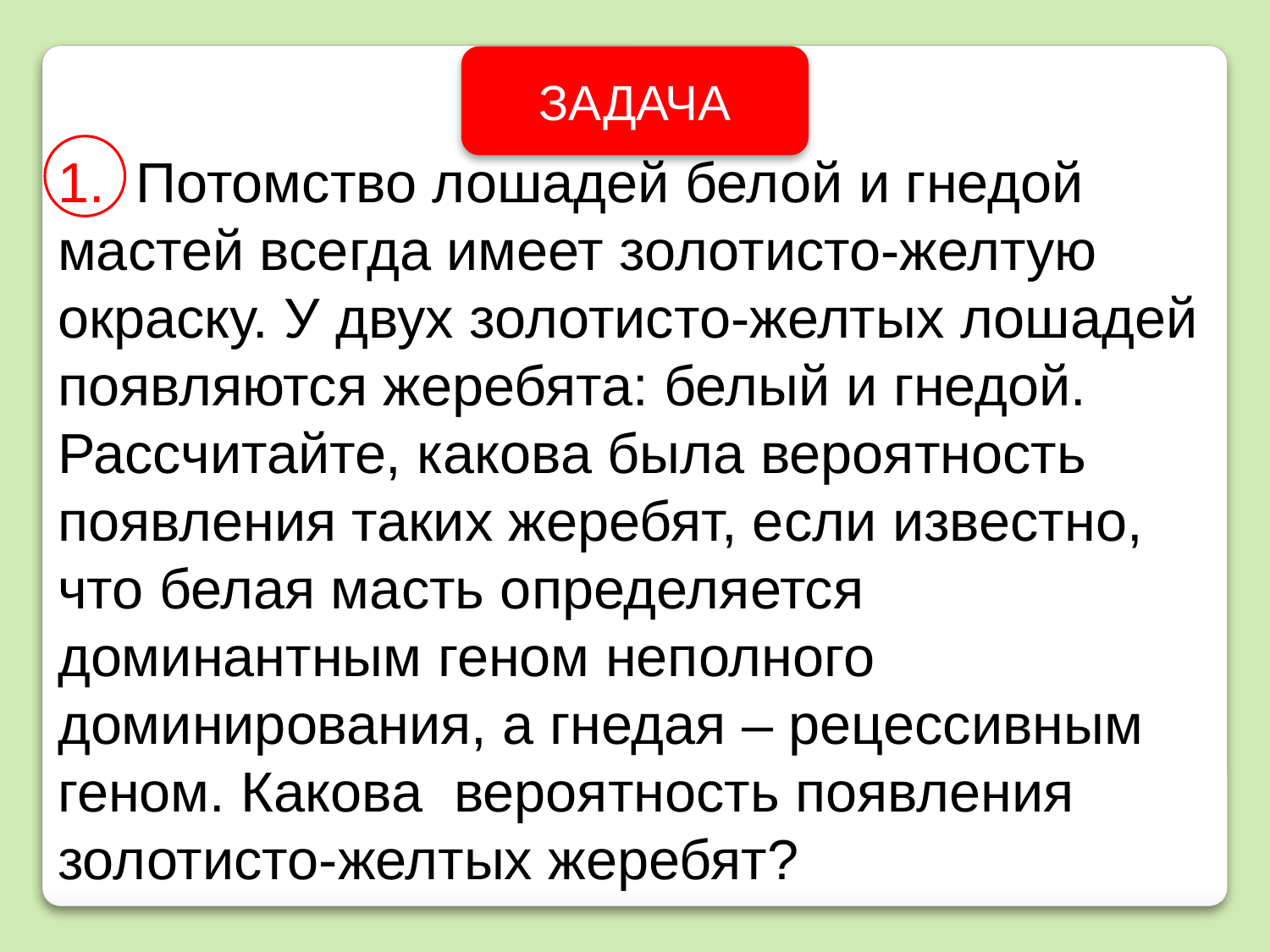

ЗАДАЧА

1.  Потомство лошадей белой и гнедой мастей всегда имеет золотисто-желтую окраску. У двух золотисто-желтых лошадей появляются жеребята: белый и гнедой. Рассчитайте, какова была вероятность появления таких жеребят, если известно, что белая масть определяется доминантным геном неполного доминирования, а гнедая – рецессивным геном. Какова  вероятность появления золотисто-желтых жеребят?